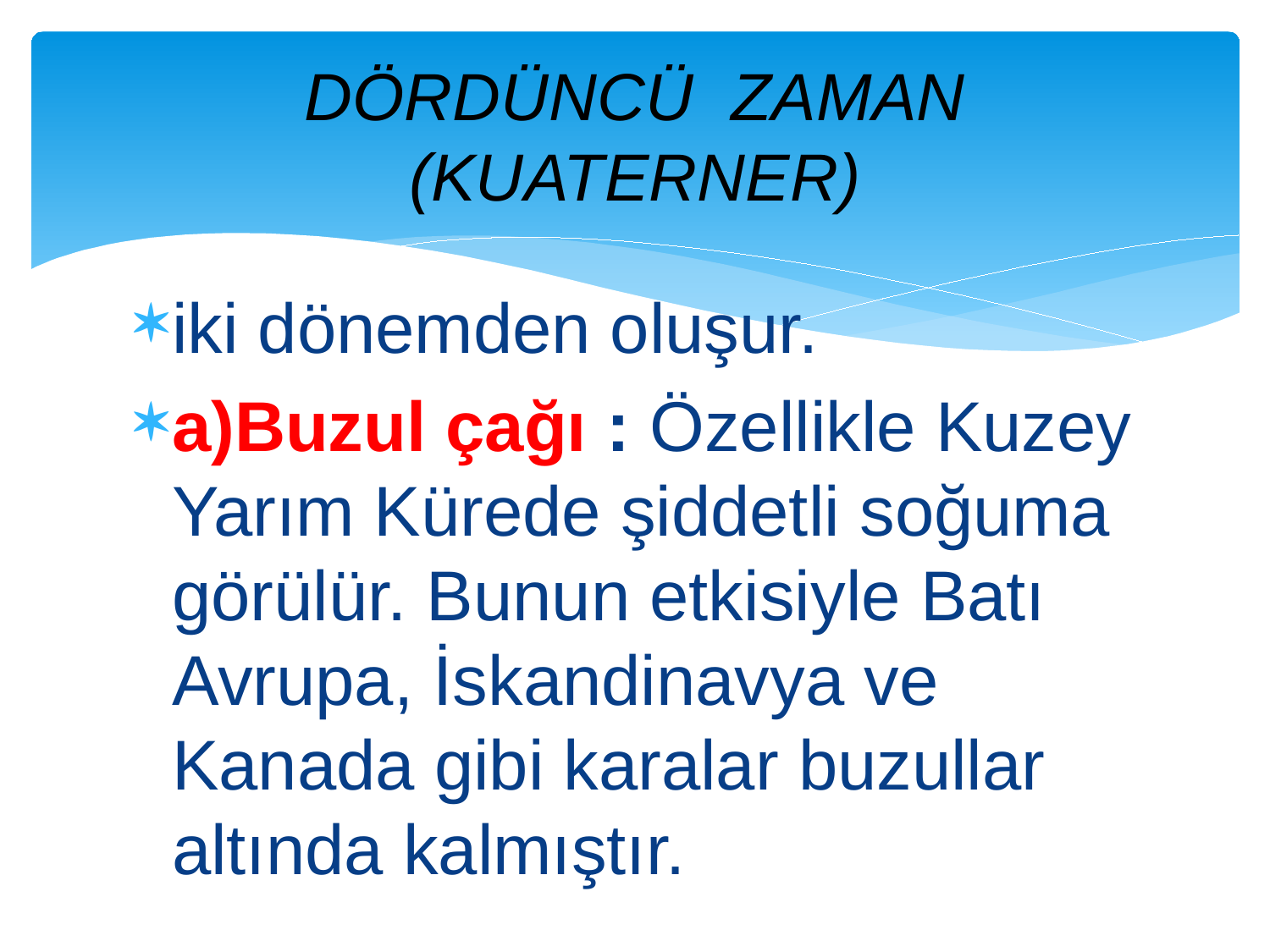

# DÖRDÜNCÜ  ZAMAN (KUATERNER)
iki dönemden oluşur.
a)Buzul çağı : Özellikle Kuzey Yarım Kürede şiddetli soğuma görülür. Bunun etkisiyle Batı Avrupa, İskandinavya ve Kanada gibi karalar buzullar altında kalmıştır.